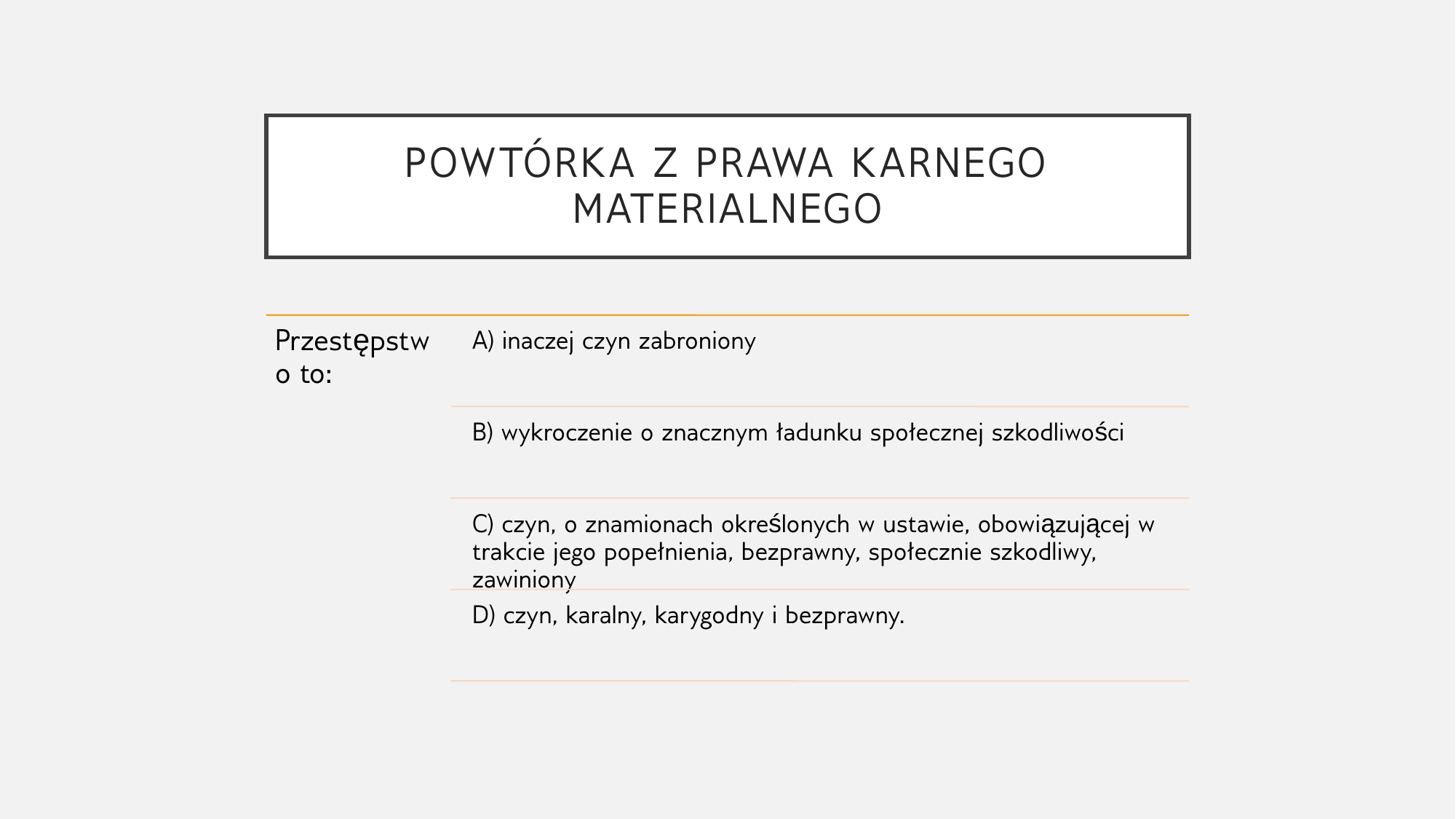

# Powtórka z prawa karnego materialnego
Przestępstwo to:
A) inaczej czyn zabroniony
B) wykroczenie o znacznym ładunku społecznej szkodliwości
C) czyn, o znamionach określonych w ustawie, obowiązującej w trakcie jego popełnienia, bezprawny, społecznie szkodliwy, zawiniony
D) czyn, karalny, karygodny i bezprawny.